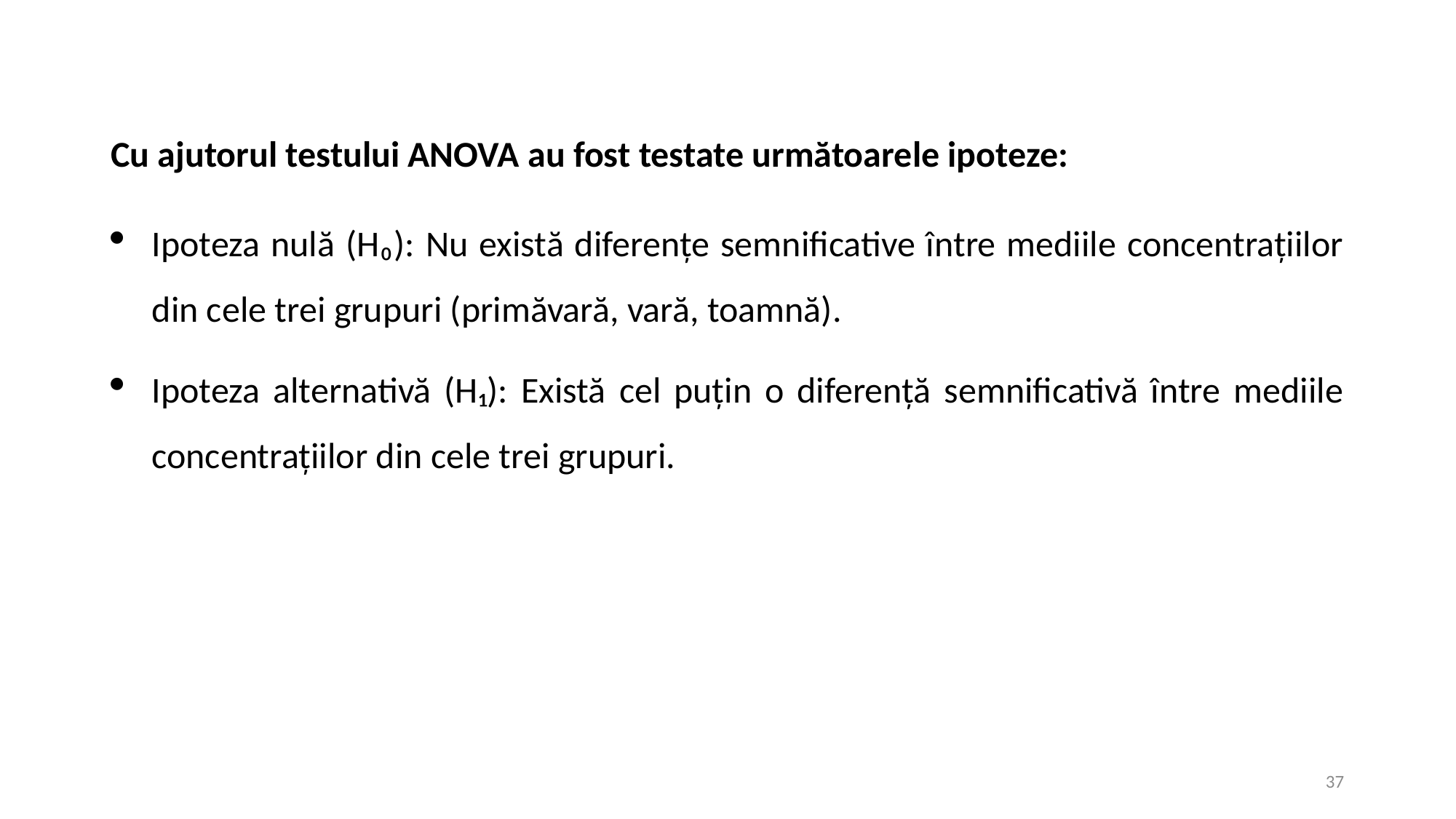

Cu ajutorul testului ANOVA au fost testate următoarele ipoteze:
Ipoteza nulă (H₀): Nu există diferențe semnificative între mediile concentrațiilor din cele trei grupuri (primăvară, vară, toamnă).
Ipoteza alternativă (H₁): Există cel puțin o diferență semnificativă între mediile concentrațiilor din cele trei grupuri.
37